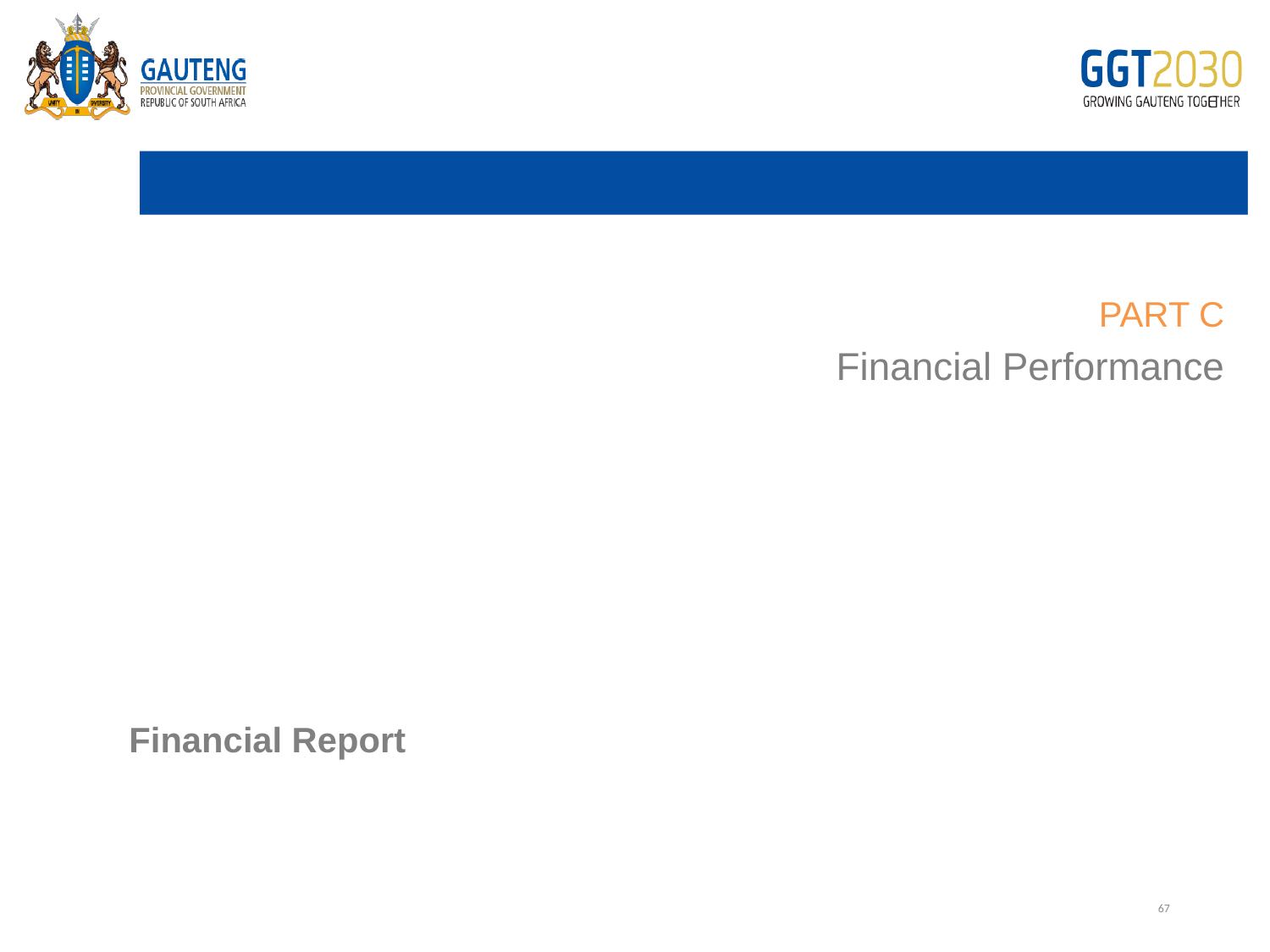

PART C
Financial Performance

# Edit
Financial Report
67